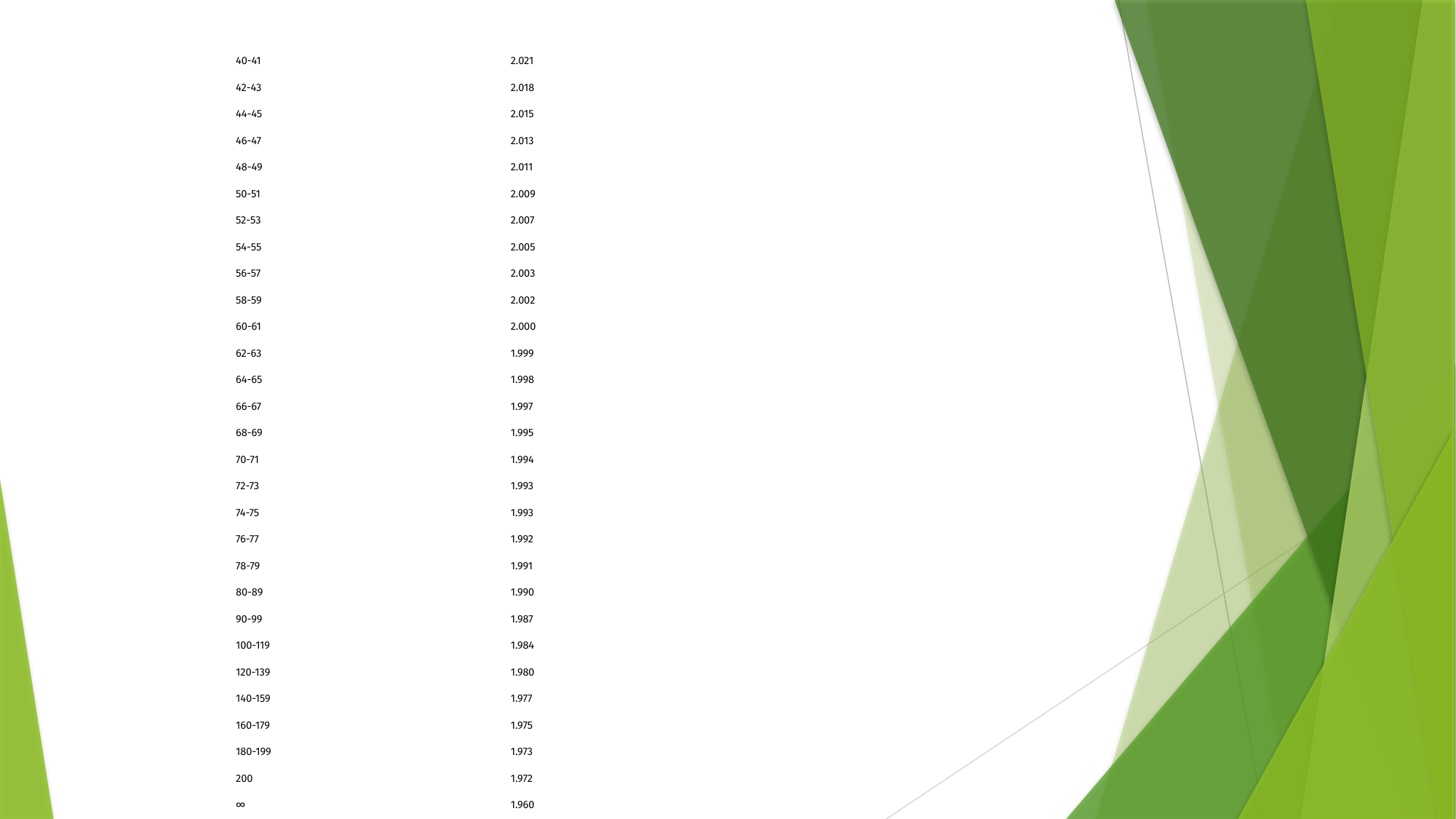

| 40-41 | 2.021 |
| --- | --- |
| 42-43 | 2.018 |
| 44-45 | 2.015 |
| 46-47 | 2.013 |
| 48-49 | 2.011 |
| 50-51 | 2.009 |
| 52-53 | 2.007 |
| 54-55 | 2.005 |
| 56-57 | 2.003 |
| 58-59 | 2.002 |
| 60-61 | 2.000 |
| 62-63 | 1.999 |
| 64-65 | 1.998 |
| 66-67 | 1.997 |
| 68-69 | 1.995 |
| 70-71 | 1.994 |
| 72-73 | 1.993 |
| 74-75 | 1.993 |
| 76-77 | 1.992 |
| 78-79 | 1.991 |
| 80-89 | 1.990 |
| 90-99 | 1.987 |
| 100-119 | 1.984 |
| 120-139 | 1.980 |
| 140-159 | 1.977 |
| 160-179 | 1.975 |
| 180-199 | 1.973 |
| 200 | 1.972 |
| ∞ | 1.960 |